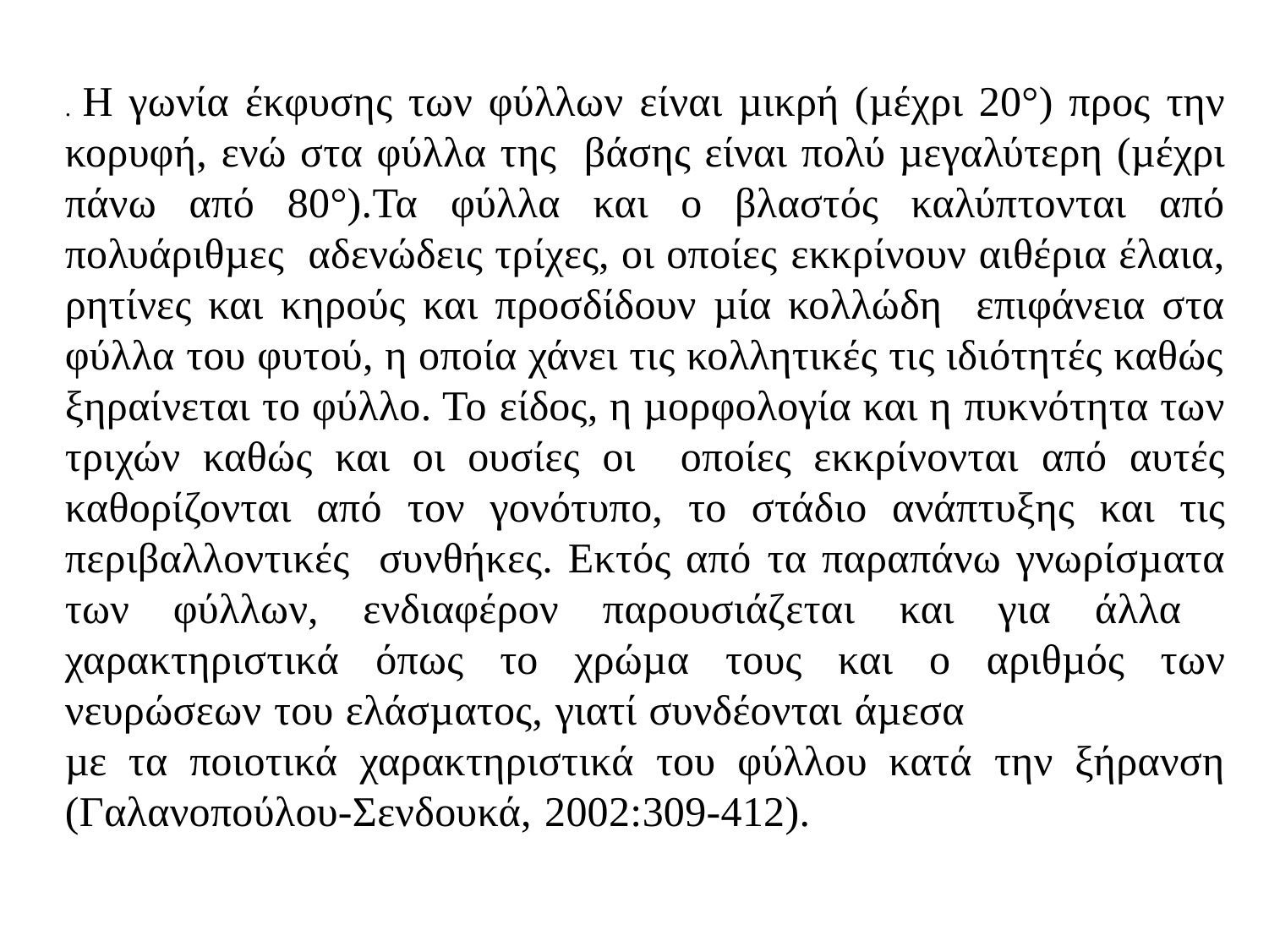

. Η γωνία έκφυσης των φύλλων είναι µικρή (µέχρι 20°) προς την κορυφή, ενώ στα φύλλα της  βάσης είναι πολύ µεγαλύτερη (µέχρι πάνω από 80°).Τα φύλλα και ο βλαστός καλύπτονται από πολυάριθµες  αδενώδεις τρίχες, οι οποίες εκκρίνουν αιθέρια έλαια, ρητίνες και κηρούς και προσδίδουν µία κολλώδη  επιφάνεια στα φύλλα του φυτού, η οποία χάνει τις κολλητικές τις ιδιότητές καθώς ξηραίνεται το φύλλο. Το είδος, η µορφολογία και η πυκνότητα των τριχών καθώς και οι ουσίες οι  οποίες εκκρίνονται από αυτές καθορίζονται από τον γονότυπο, το στάδιο ανάπτυξης και τις περιβαλλοντικές  συνθήκες. Εκτός από τα παραπάνω γνωρίσµατα των φύλλων, ενδιαφέρον παρουσιάζεται και για άλλα  χαρακτηριστικά όπως το χρώµα τους και ο αριθµός των νευρώσεων του ελάσµατος, γιατί συνδέονται άµεσα
µε τα ποιοτικά χαρακτηριστικά του φύλλου κατά την ξήρανση (Γαλανοπούλου-Σενδουκά, 2002:309-412).